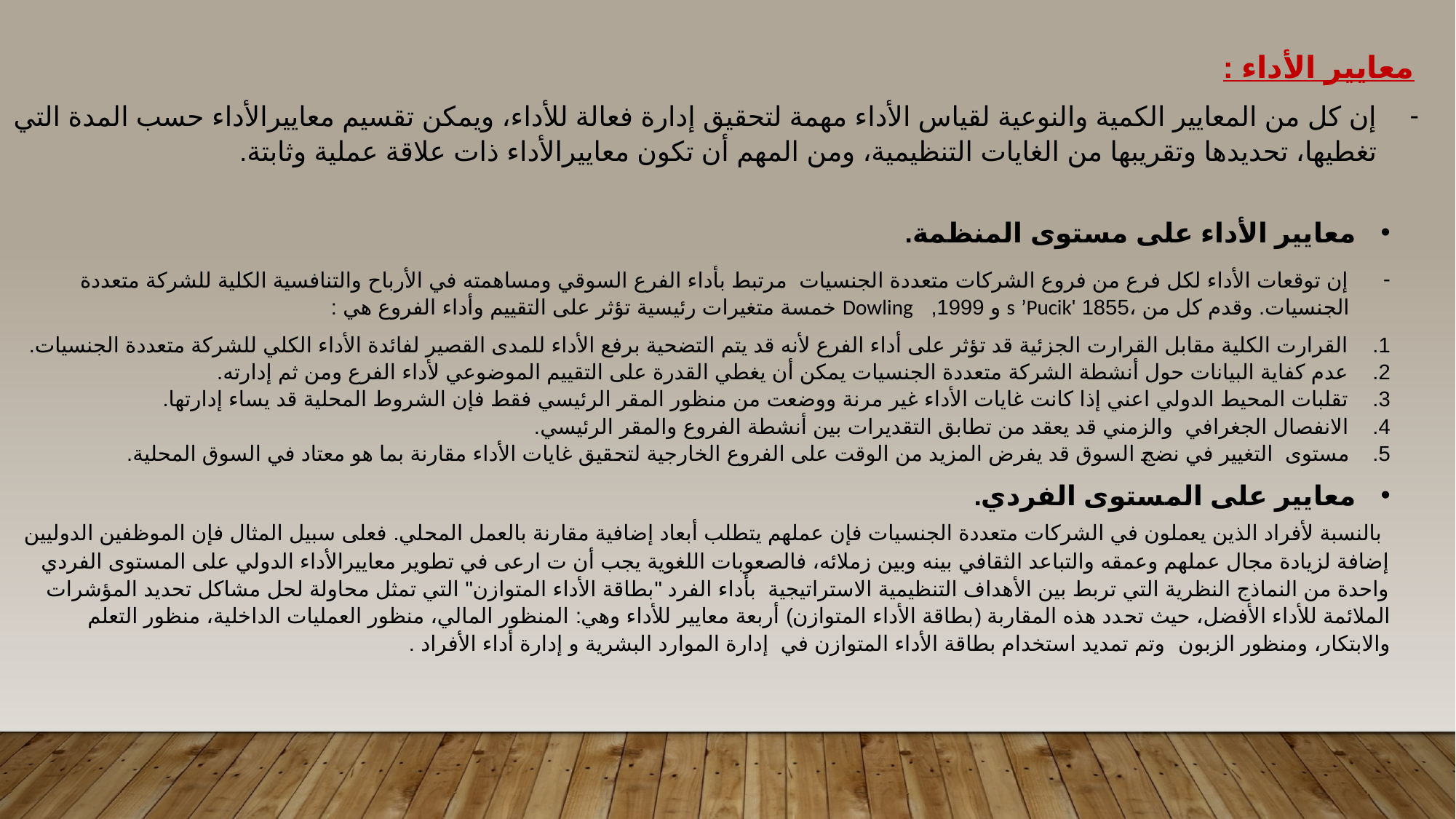

معايير الأداء :
إن كل من المعاییر الكمیة والنوعیة لقیاس الأداء مهمة لتحقیق إدارة فعالة للأداء، ویمكن تقسیم معاییرالأداء حسب المدة التي تغطیها، تحدیدها وتقریبها من الغایات التنظیمیة، ومن المهم أن تكون معاییرالأداء ذات علاقة عملیة وثابتة.
معاییر الأداء على مستوى المنظمة.

إن توقعات الأداء لكل فرع من فروع الشركات متعددة الجنسيات  مرتبط بأداء الفرع السوقي ومساهمته في الأرباح والتنافسیة الكلیة للشركة متعددة الجنسیات. وقدم كل من ،1855 's ’Pucik و 1999,   Dowling خمسة متغيرات رئیسیة تؤثر على التقییم وأداء الفروع هي :
القرارت الكلیة مقابل القرارت الجزئیة قد تؤثر على أداء الفرع لأنه قد یتم التضحیة برفع الأداء للمدى القصیر لفائدة الأداء الكلي للشركة متعددة الجنسیات.
عدم كفایة البیانات حول أنشطة الشركة متعددة الجنسیات یمكن أن یغطي القدرة على التقییم الموضوعي لأداء الفرع ومن ثم إدارته.
تقلبات المحیط الدولي اعني إذا كانت غایات الأداء غیر مرنة ووضعت من منظور المقر الرئیسي فقط فإن الشروط المحلیة قد یساء إدارتها.
الانفصال الجغرافي  والزمني قد یعقد من تطابق التقديرات بین أنشطة الفروع والمقر الرئیسي.
مستوى  التغییر في نضج السوق قد یفرض المزید من الوقت على الفروع الخارجية لتحقیق غایات الأداء مقارنة بما هو معتاد في السوق المحلیة.
معاییر على المستوى الفردي.
 بالنسبة لأفراد الذین یعملون في الشركات متعددة الجنسیات فإن عملهم یتطلب أبعاد إضافیة مقارنة بالعمل المحلي. فعلى سبیل المثال فإن الموظفین الدولیین إضافة لزیادة مجال عملهم وعمقه والتباعد الثقافي بینه وبین زملائه، فالصعوبات اللغویة یجب أن ت ارعى في تطویر معاییرالأداء الدولي على المستوى الفردي واحدة من النماذج النظریة التي تربط بین الأهداف التنظیمیة الاستراتيجية  بأداء الفرد "بطاقة الأداء المتوازن" التي تمثل محاولة لحل مشاكل تحدید المؤشرات الملائمة للأداء الأفضل، حیث تحدد هذه المقاربة (بطاقة الأداء المتوازن) أربعة معاییر للأداء وهي: المنظور المالي، منظور العملیات الداخلیة، منظور التعلم والابتكار، ومنظور الزبون  وتم تمدید استخدام بطاقة الأداء المتوازن في  إدارة الموارد البشریة و إدارة أداء الأفراد .